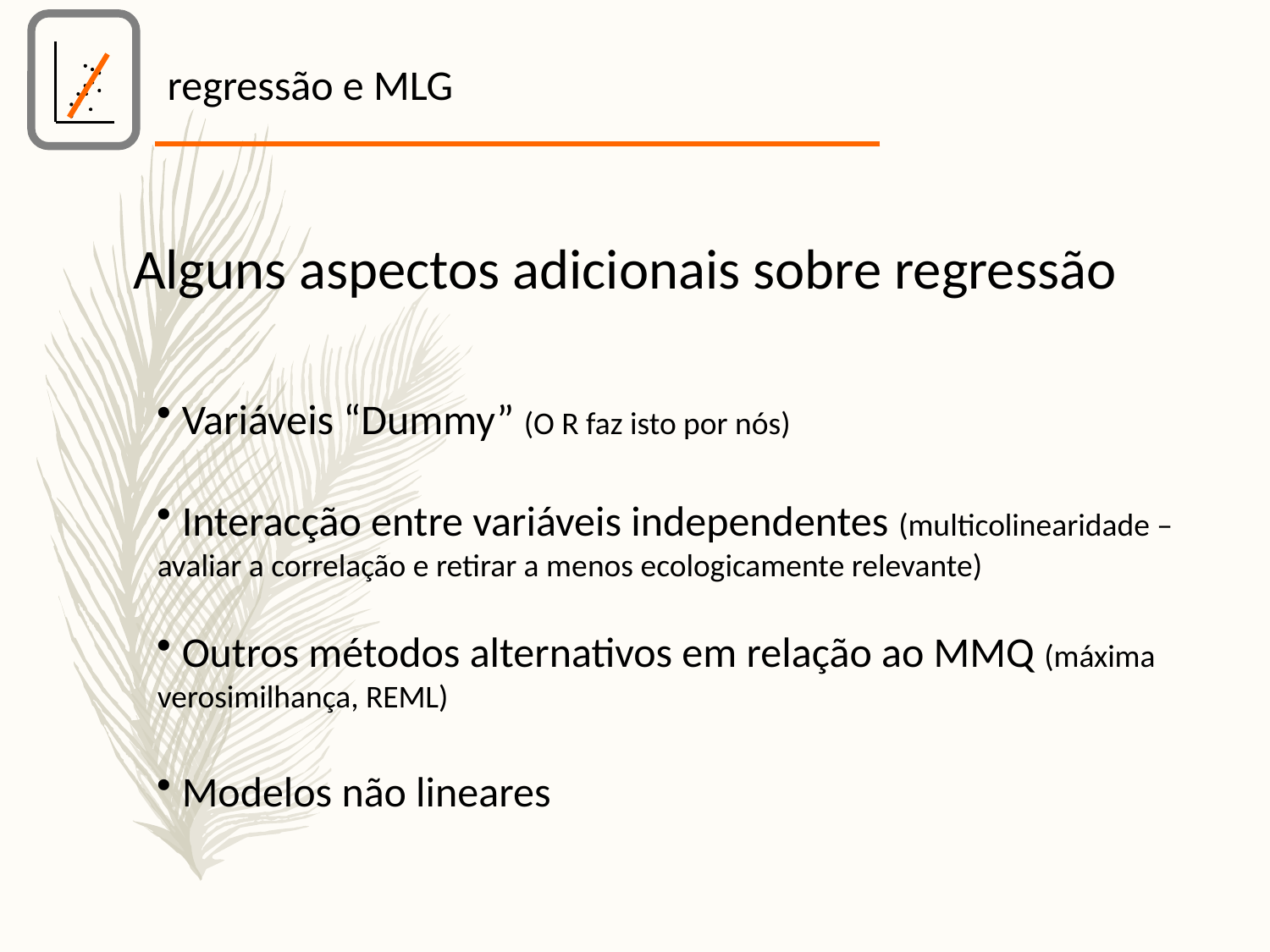

regressão e MLG
Alguns aspectos adicionais sobre regressão
 Variáveis “Dummy” (O R faz isto por nós)

 Interacção entre variáveis independentes (multicolinearidade – avaliar a correlação e retirar a menos ecologicamente relevante)

 Outros métodos alternativos em relação ao MMQ (máxima verosimilhança, REML)

 Modelos não lineares